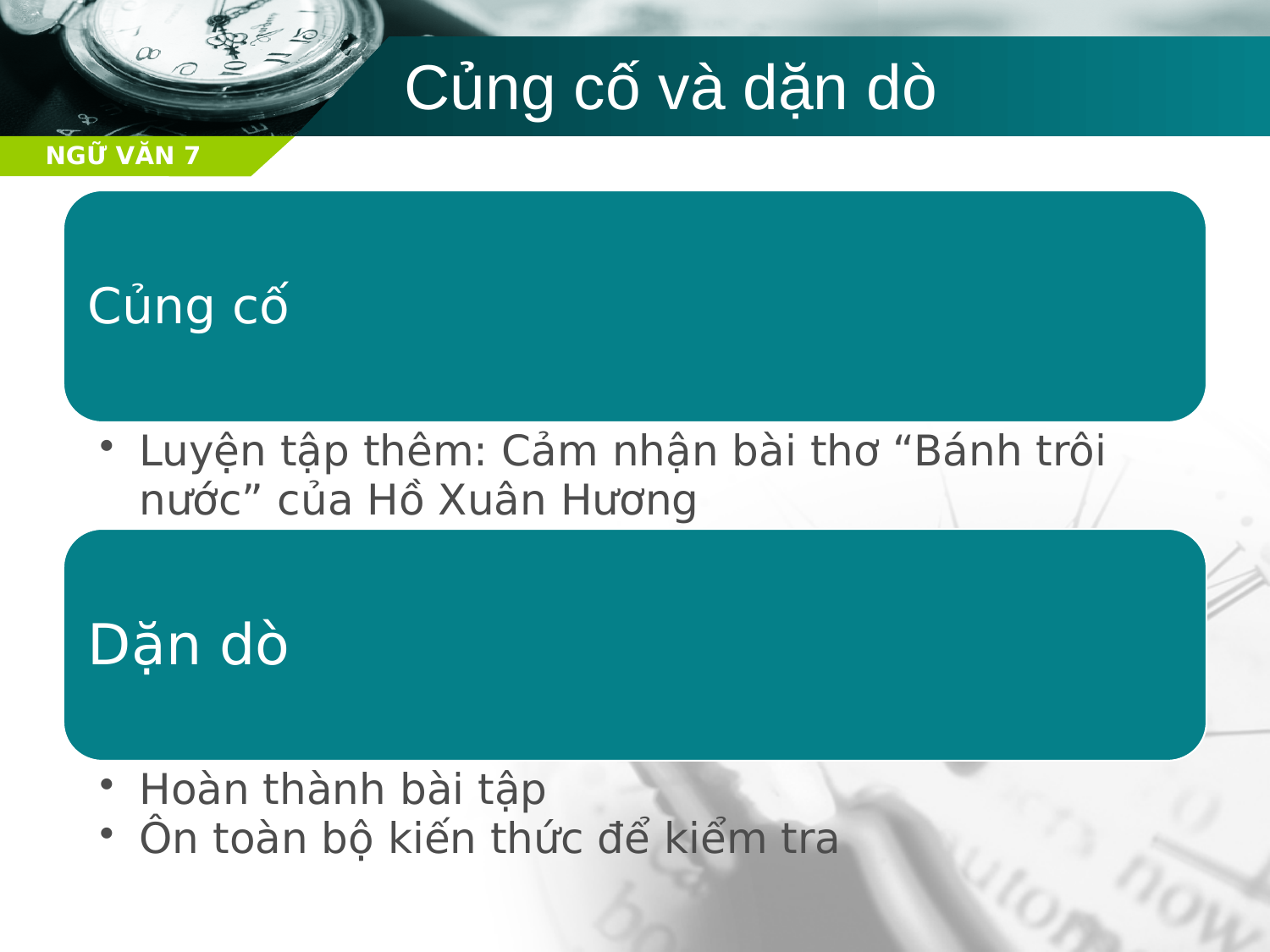

# Củng cố và dặn dò
Củng cố
Luyện tập thêm: Cảm nhận bài thơ “Bánh trôi nước” của Hồ Xuân Hương
Dặn dò
Hoàn thành bài tập
Ôn toàn bộ kiến thức để kiểm tra